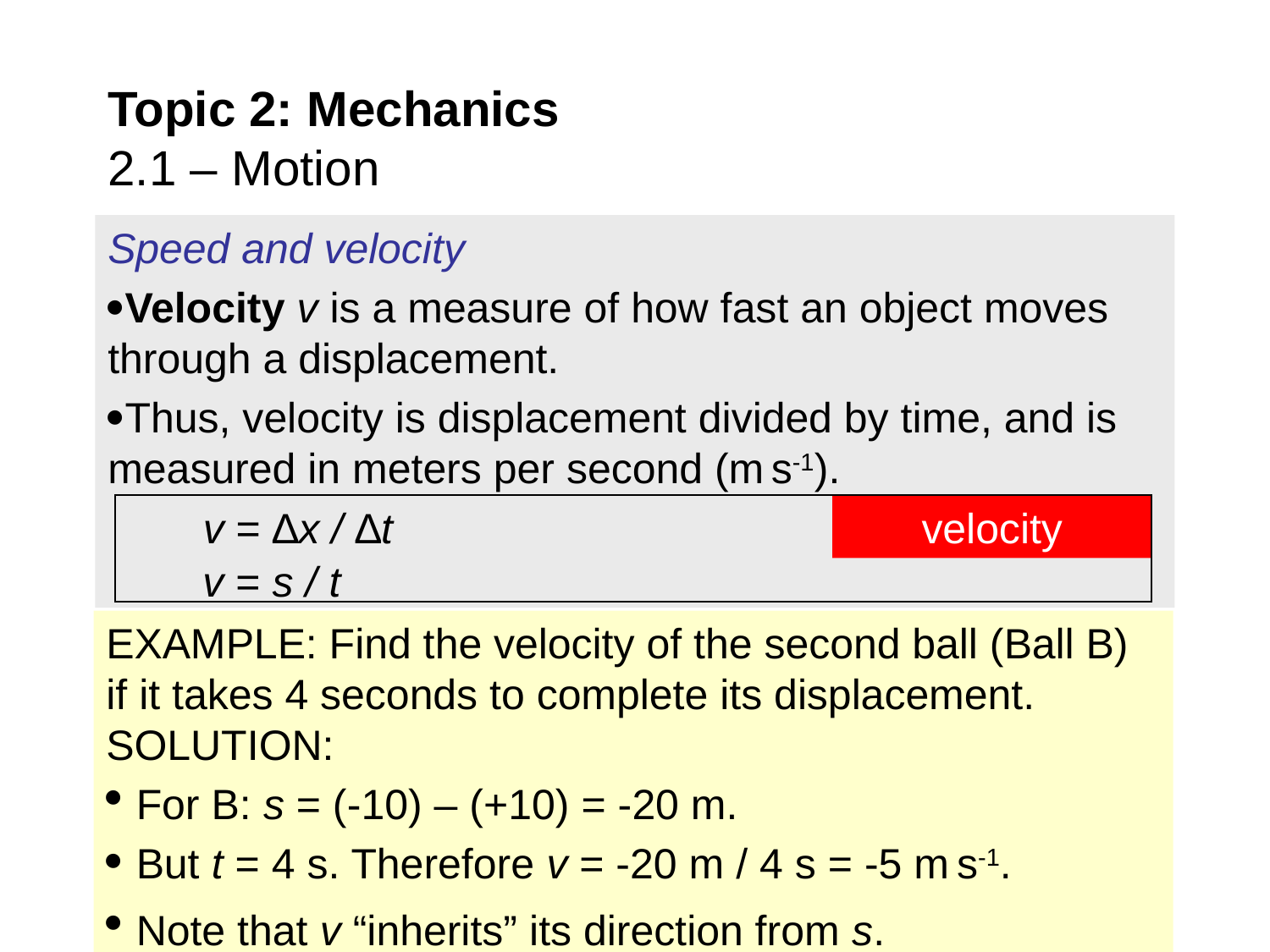

# Topic 2: Mechanics 2.1 – Motion
Speed and velocity
•Velocity v is a measure of how fast an object moves through a displacement.
•Thus, velocity is displacement divided by time, and is measured in meters per second (m s-1).

velocity

v = ∆x / ∆t
v = s / t
EXAMPLE: Find the velocity of the second ball (Ball B) if it takes 4 seconds to complete its displacement.
SOLUTION:
For B: s = (-10) – (+10) = -20 m.
But t = 4 s. Therefore v = -20 m / 4 s = -5 m s-1.
Note that v “inherits” its direction from s.